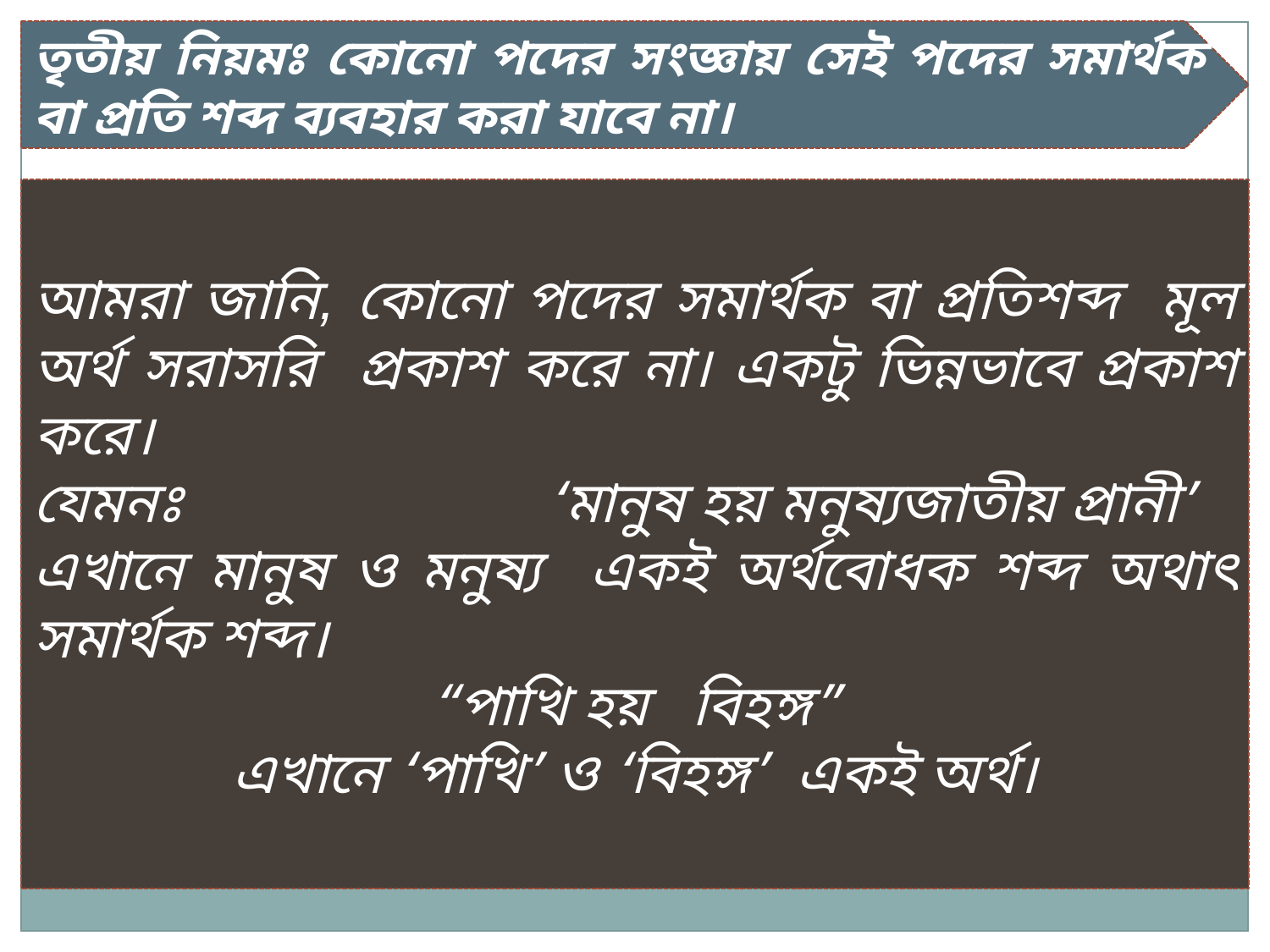

তৃতীয় নিয়মঃ কোনো পদের সংজ্ঞায় সেই পদের সমার্থক বা প্রতি শব্দ ব্যবহার করা যাবে না।
আমরা জানি, কোনো পদের সমার্থক বা প্রতিশব্দ  মূল অর্থ সরাসরি  প্রকাশ করে না। একটু ভিন্নভাবে প্রকাশ করে।
যেমনঃ                         ‘মানুষ হয় মনুষ্যজাতীয় প্রানী’
এখানে মানুষ ও মনুষ্য  একই অর্থবোধক শব্দ অথাৎ সমার্থক শব্দ।
“পাখি হয়   বিহঙ্গ”
এখানে ‘পাখি’ ও ‘বিহঙ্গ’  একই অর্থ।